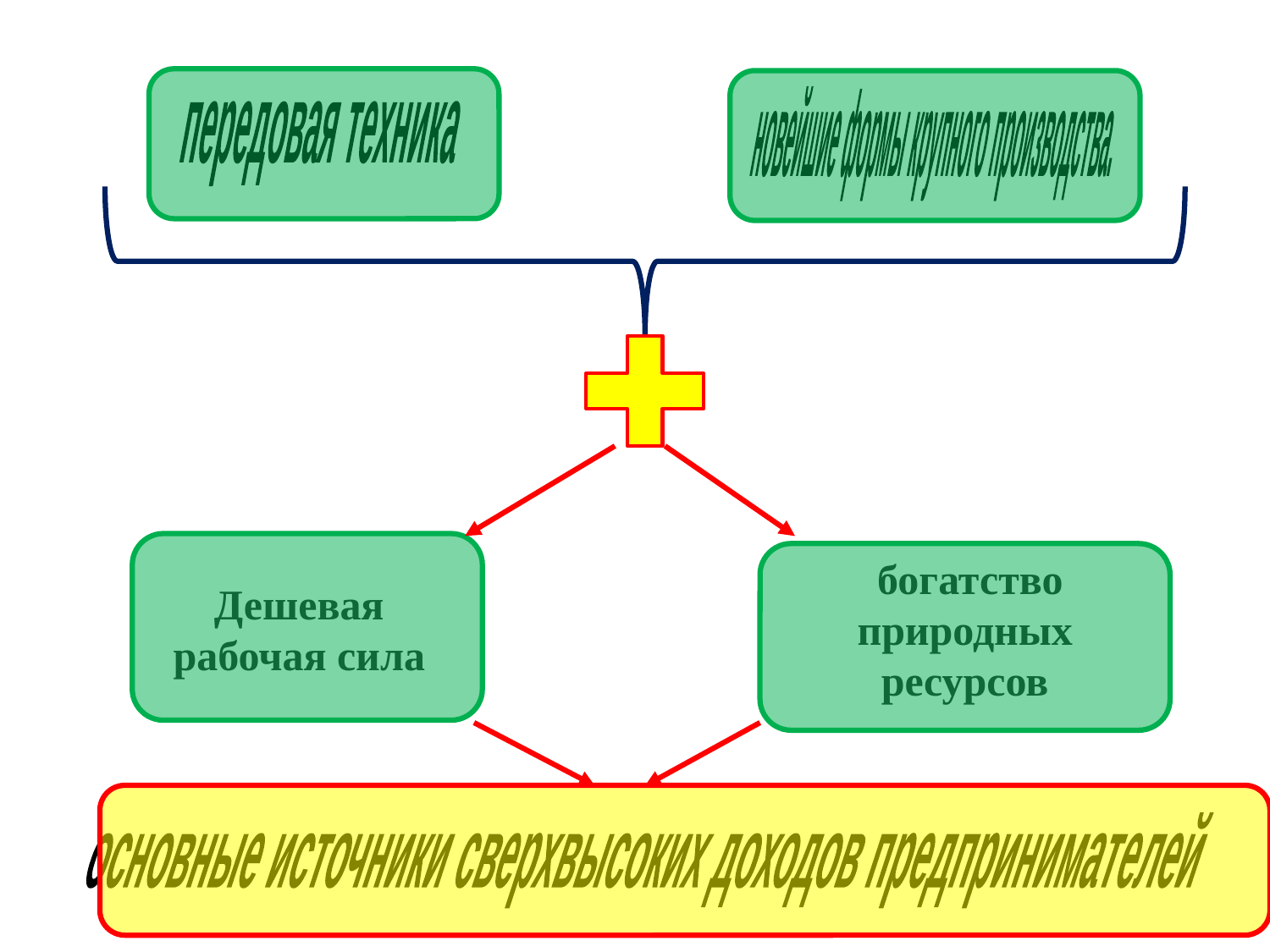

новейшие формы крупного производства.
передовая техника

 богатство природных ресурсов
Дешевая рабочая сила

основные источники сверхвысоких доходов предпринимателей